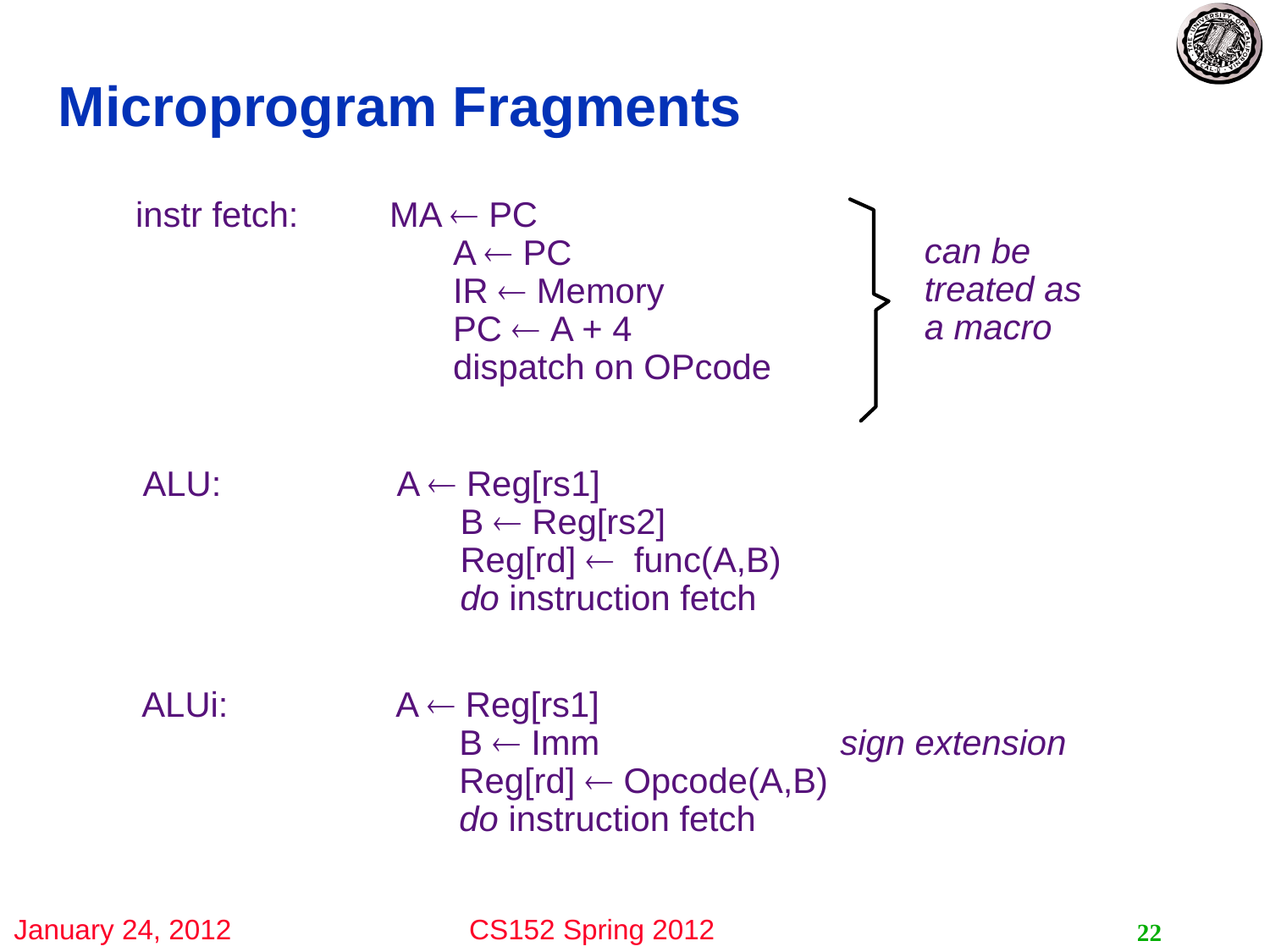

# Microprogram Fragments
instr fetch: 	MA ← PC
   	A ← PC
	IR ← Memory
	PC ← A + 4
	dispatch on OPcode

can be
treated as
a macro
ALU:  		A ← Reg[rs1]
	B ← Reg[rs2]
	Reg[rd] ←  func(A,B)
	do instruction fetch
ALUi:  		A ← Reg[rs1]
	B ← Imm		sign extension
	Reg[rd] ← Opcode(A,B)
	do instruction fetch
22